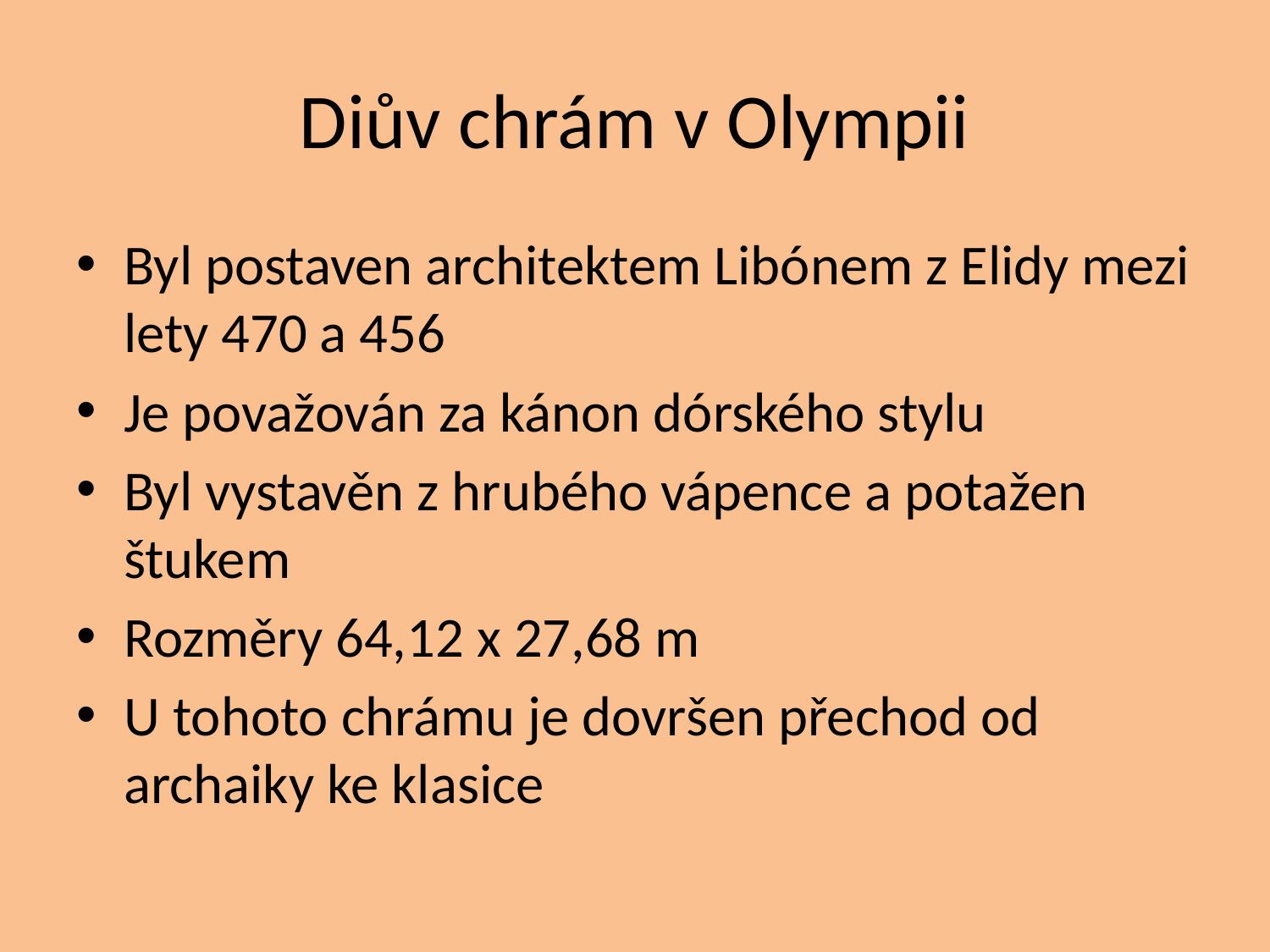

# Diův chrám v Olympii
Byl postaven architektem Libónem z Elidy mezi lety 470 a 456
Je považován za kánon dórského stylu
Byl vystavěn z hrubého vápence a potažen štukem
Rozměry 64,12 x 27,68 m
U tohoto chrámu je dovršen přechod od archaiky ke klasice